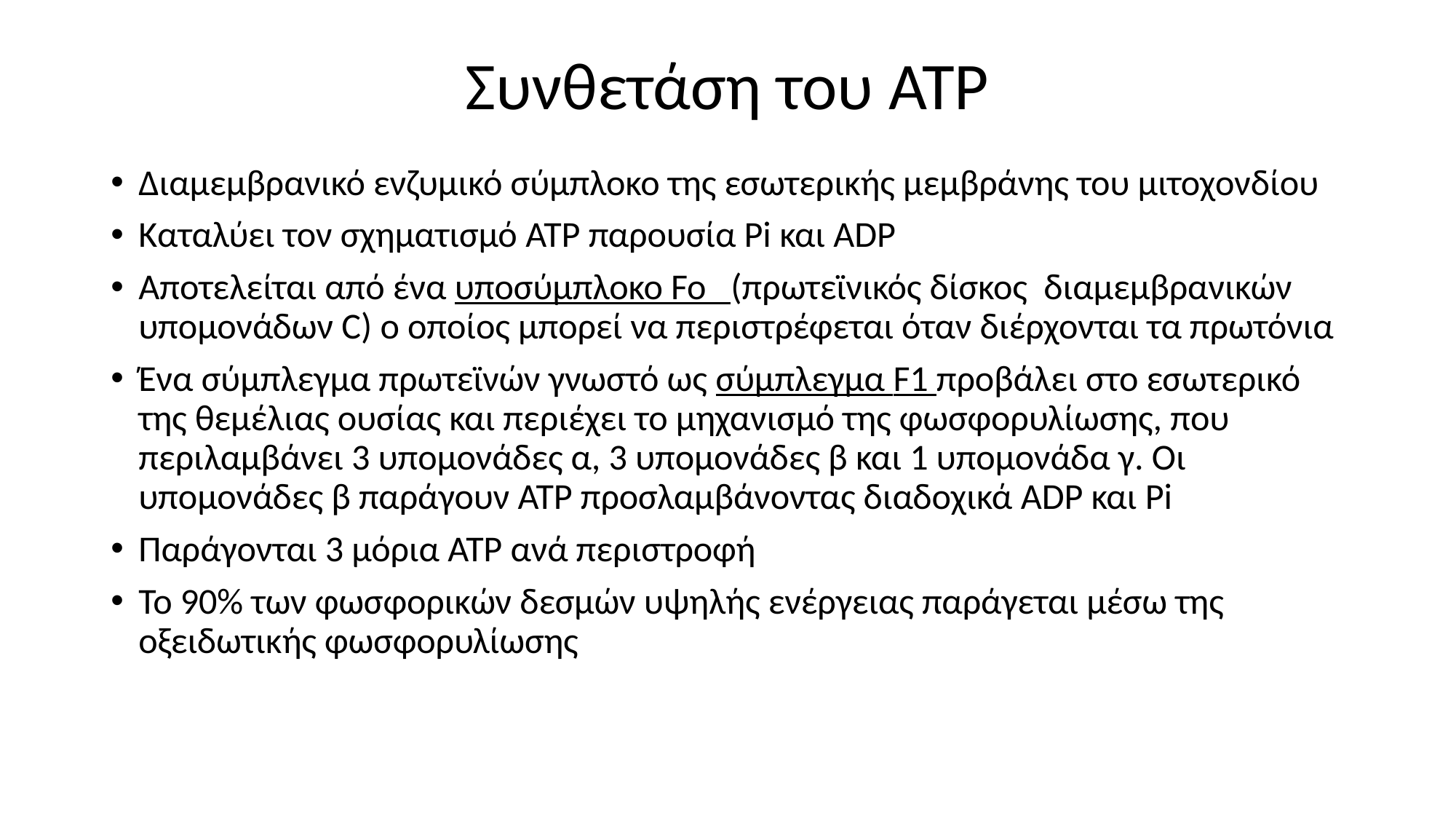

# Συνθετάση του ΑΤΡ
Διαμεμβρανικό ενζυμικό σύμπλοκο της εσωτερικής μεμβράνης του μιτοχονδίου
Καταλύει τον σχηματισμό ATP παρουσία Pi και ADP
Αποτελείται από ένα υποσύμπλοκο Fo   (πρωτεϊνικός δίσκος  διαμεμβρανικών υπομονάδων C) ο οποίος μπορεί να περιστρέφεται όταν διέρχονται τα πρωτόνια
Ένα σύμπλεγμα πρωτεϊνών γνωστό ως σύμπλεγμα F1 προβάλει στο εσωτερικό της θεμέλιας ουσίας και περιέχει το μηχανισμό της φωσφορυλίωσης, που περιλαμβάνει 3 υπομονάδες α, 3 υπομονάδες β και 1 υπομονάδα γ. Οι υπομονάδες β παράγουν ΑΤΡ προσλαμβάνοντας διαδοχικά ADP και Pi
Παράγονται 3 μόρια ΑΤΡ ανά περιστροφή
Το 90% των φωσφορικών δεσμών υψηλής ενέργειας παράγεται μέσω της οξειδωτικής φωσφορυλίωσης